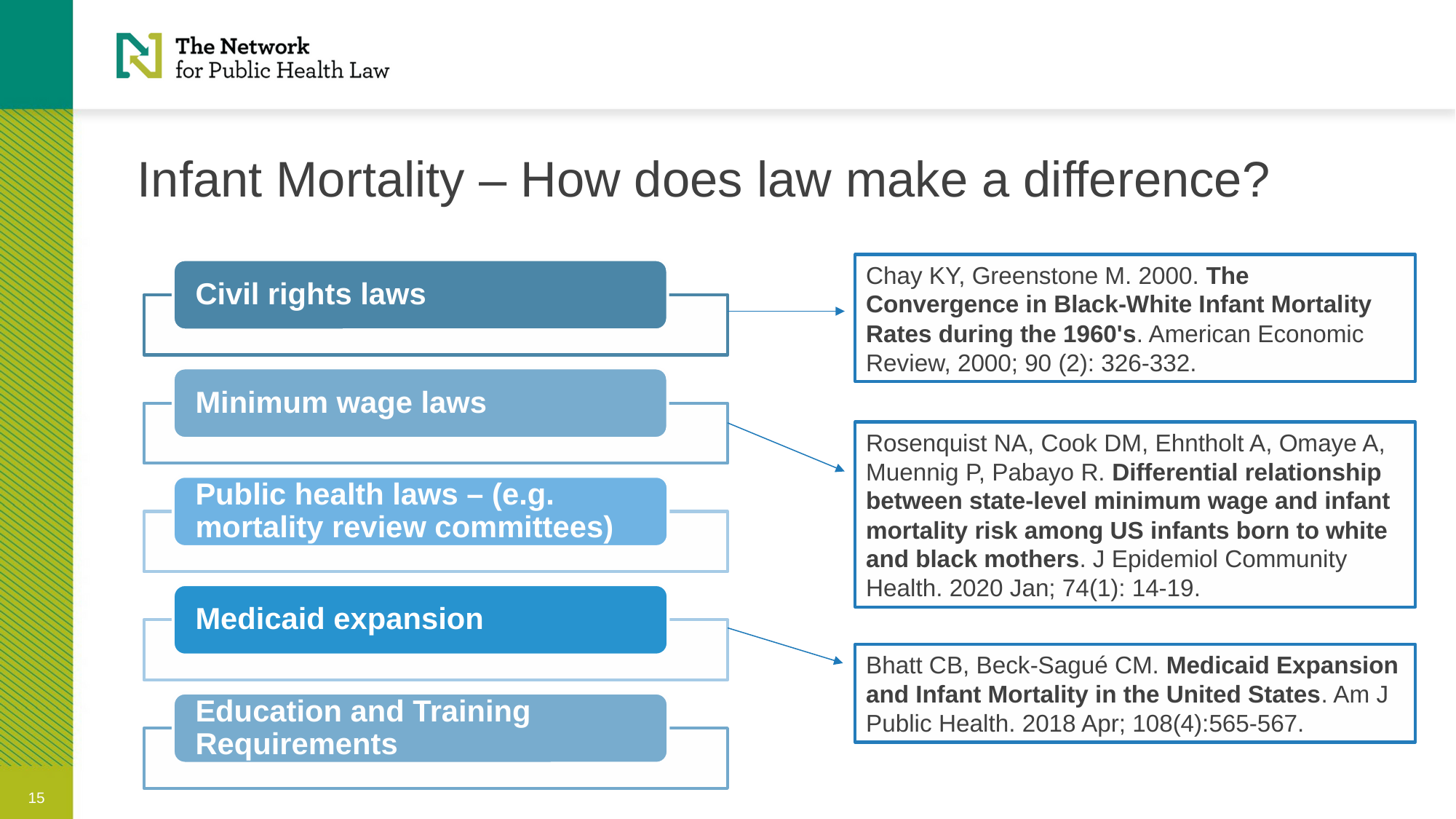

Infant Mortality – How does law make a difference?
Civil rights laws
Minimum wage laws
Public health laws – (e.g. mortality review committees)
Medicaid expansion
Education and Training Requirements
Chay KY, Greenstone M. 2000. The Convergence in Black-White Infant Mortality Rates during the 1960's. American Economic Review, 2000; 90 (2): 326-332.
Rosenquist NA, Cook DM, Ehntholt A, Omaye A, Muennig P, Pabayo R. Differential relationship between state-level minimum wage and infant mortality risk among US infants born to white and black mothers. J Epidemiol Community Health. 2020 Jan; 74(1): 14-19.
Bhatt CB, Beck-Sagué CM. Medicaid Expansion and Infant Mortality in the United States. Am J Public Health. 2018 Apr; 108(4):565-567.

15